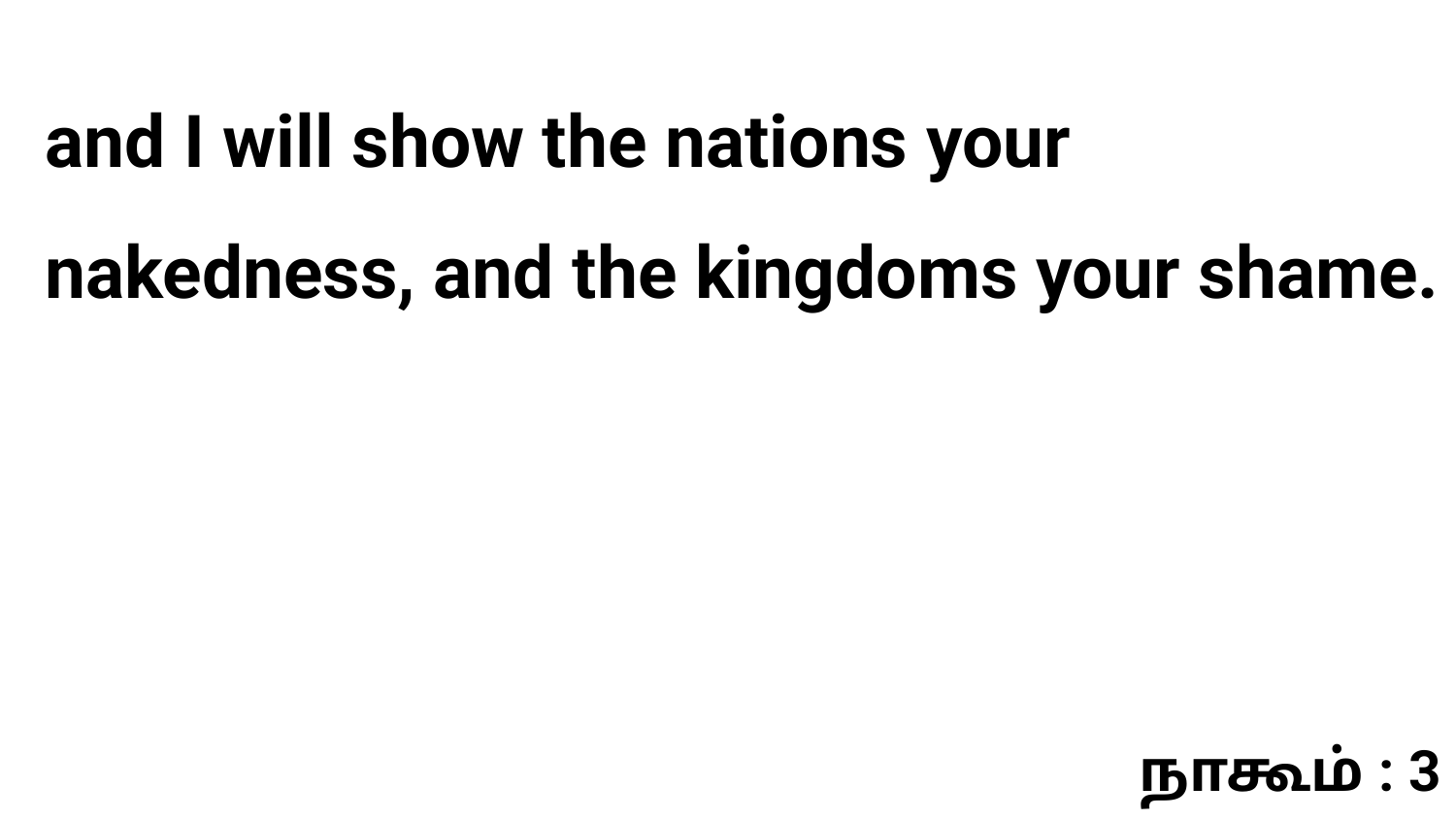

and I will show the nations your nakedness, and the kingdoms your shame.
நாகூம் : 3